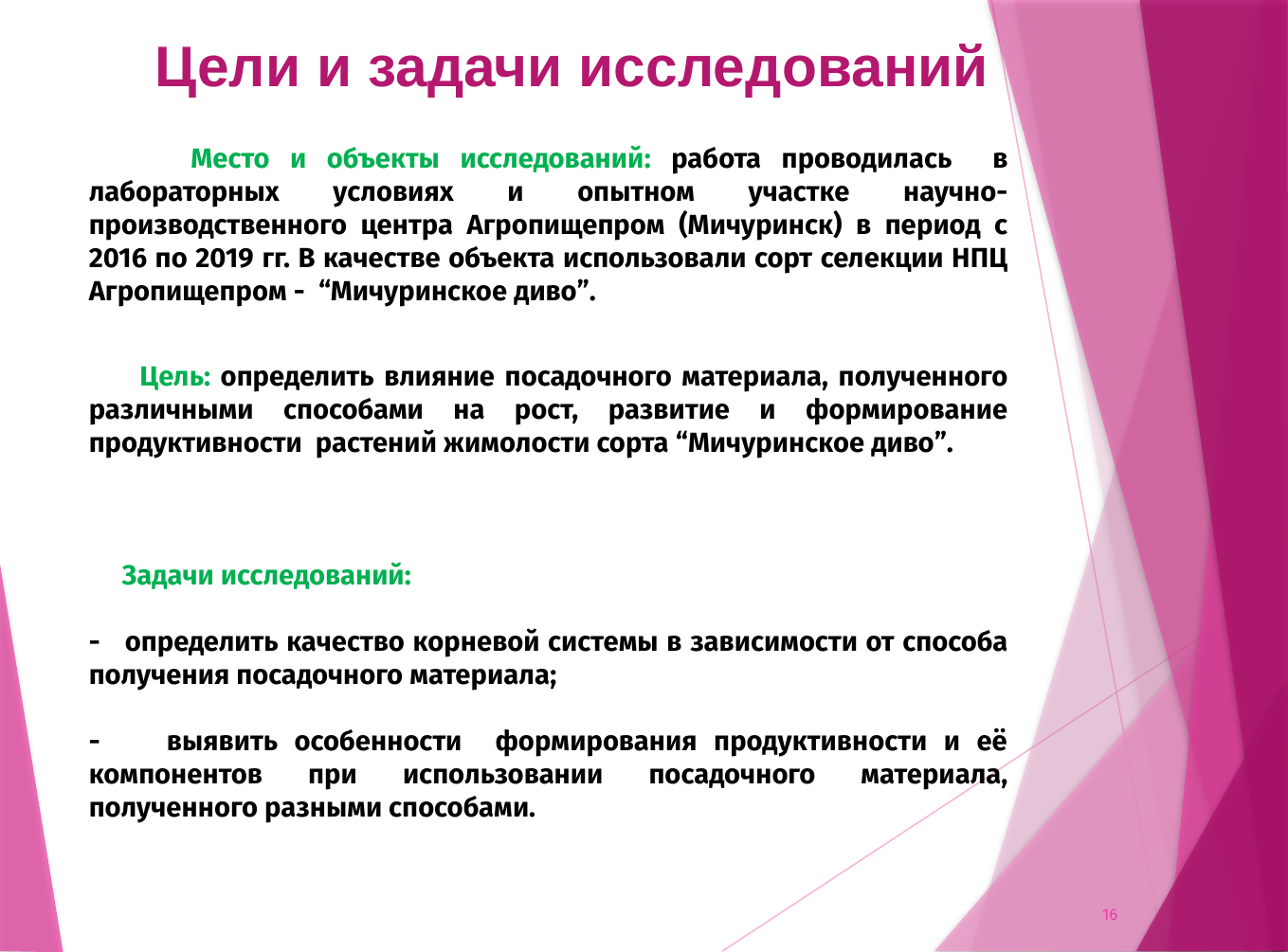

Цели и задачи исследований
     Место и объекты исследований: работа проводилась  в лабораторных условиях и опытном участке научно-производственного центра Агропищепром (Мичуринск) в период с 2016 по 2019 гг. В качестве объекта использовали сорт селекции НПЦ Агропищепром -  “Мичуринское диво”.
     Цель: определить влияние посадочного материала, полученного различными способами на рост, развитие и формирование продуктивности  растений жимолости сорта “Мичуринское диво”.
     Задачи исследований:

-   определить качество корневой системы в зависимости от способа получения посадочного материала;

-    выявить особенности  формирования продуктивности и её компонентов при использовании посадочного материала, полученного разными способами.
16